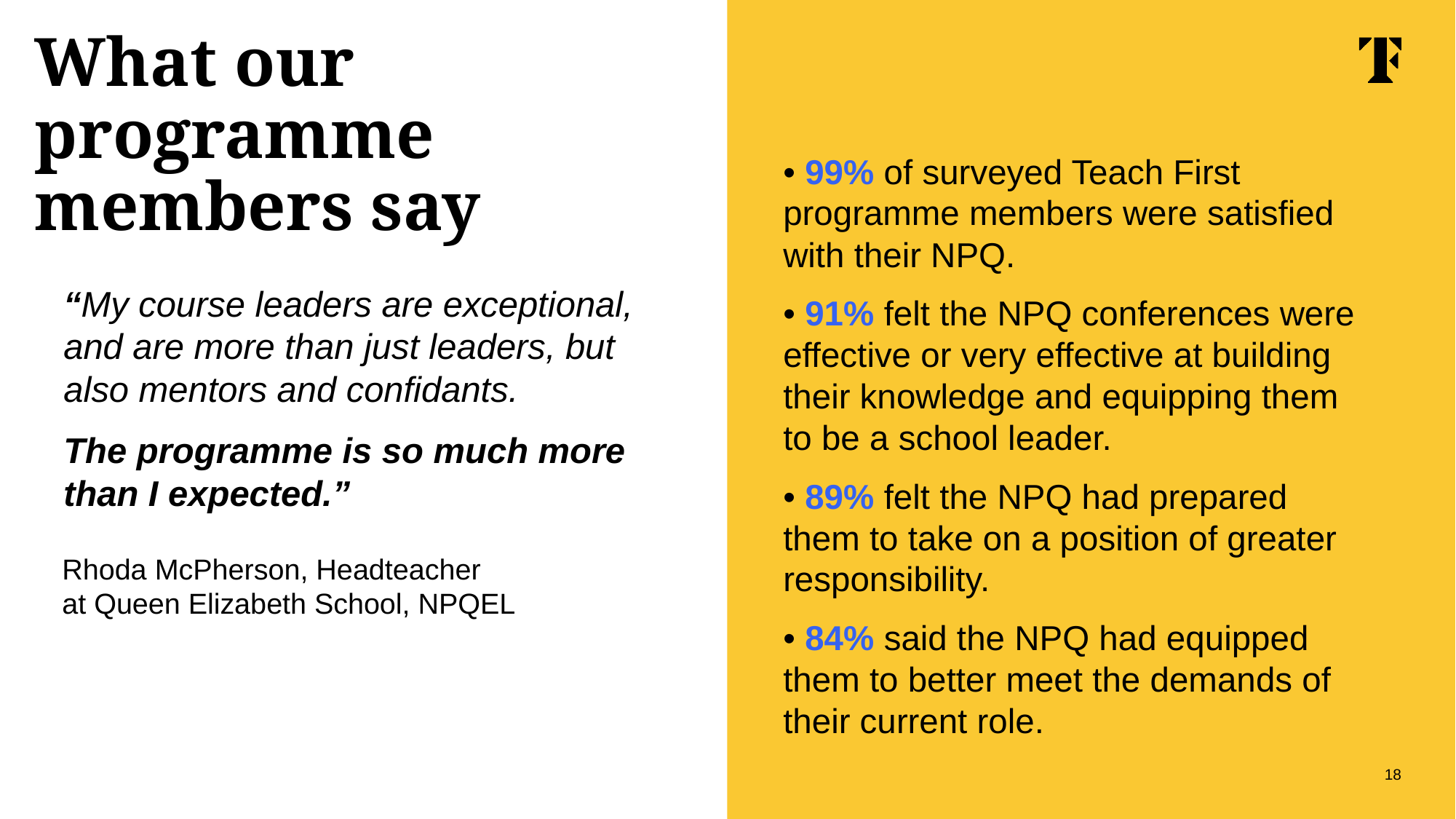

What our programme members say
• 99% of surveyed Teach First programme members were satisfied with their NPQ.
• 91% felt the NPQ conferences were effective or very effective at building their knowledge and equipping them to be a school leader.
• 89% felt the NPQ had prepared them to take on a position of greater responsibility.
• 84% said the NPQ had equipped them to better meet the demands of their current role.

“My course leaders are exceptional, and are more than just leaders, but also mentors and confidants.
The programme is so much more than I expected.”

Rhoda McPherson, Headteacher at Queen Elizabeth School, NPQEL

18